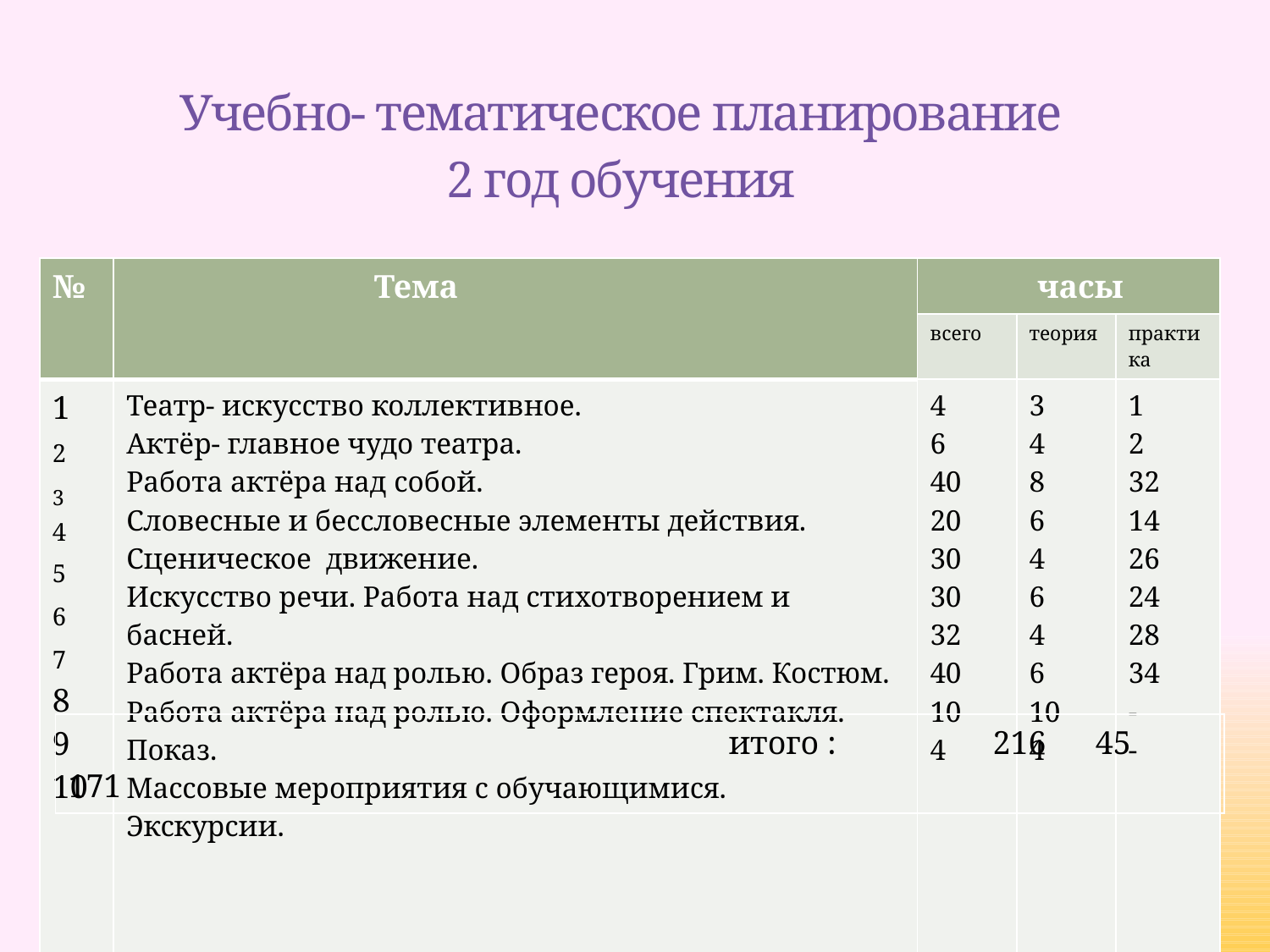

# Учебно- тематическое планирование 2 год обучения
| № | Тема | часы |  |  |
| --- | --- | --- | --- | --- |
|  |  | всего | теория | практика |
| 1 2 3 4 5 6 7 8 9 10 | Театр- искусство коллективное. Актёр- главное чудо театра. Работа актёра над собой. Словесные и бессловесные элементы действия. Сценическое движение. Искусство речи. Работа над стихотворением и басней. Работа актёра над ролью. Образ героя. Грим. Костюм. Работа актёра над ролью. Оформление спектакля. Показ. Массовые мероприятия с обучающимися. Экскурсии. | 4 6 40 20 30 30 32 40 10 4 | 3 4 8 6 4 6 4 6 10 4 | 1 2 32 14 26 24 28 34 - - |
| итого : 216 45 171 |
| --- |